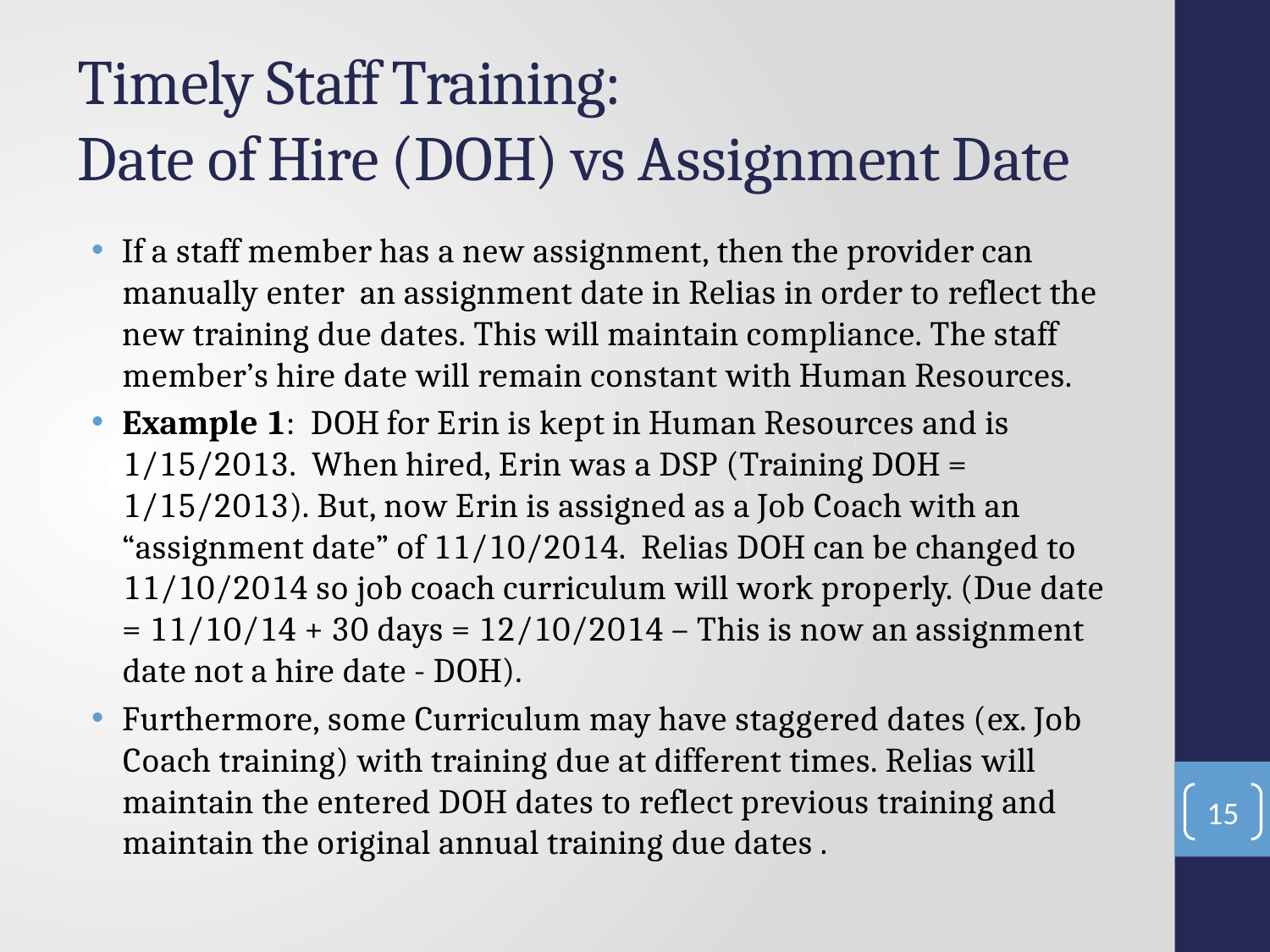

# Timely Staff Training: Date of Hire (DOH) vs Assignment Date
If a staff member has a new assignment, then the provider can manually enter  an assignment date in Relias in order to reflect the new training due dates. This will maintain compliance. The staff member’s hire date will remain constant with Human Resources.
Example 1:  DOH for Erin is kept in Human Resources and is 1/15/2013.  When hired, Erin was a DSP (Training DOH = 1/15/2013). But, now Erin is assigned as a Job Coach with an  “assignment date” of 11/10/2014.  Relias DOH can be changed to  11/10/2014 so job coach curriculum will work properly. (Due date = 11/10/14 + 30 days = 12/10/2014 – This is now an assignment date not a hire date - DOH).
Furthermore, some Curriculum may have staggered dates (ex. Job Coach training) with training due at different times. Relias will maintain the entered DOH dates to reflect previous training and maintain the original annual training due dates .

15